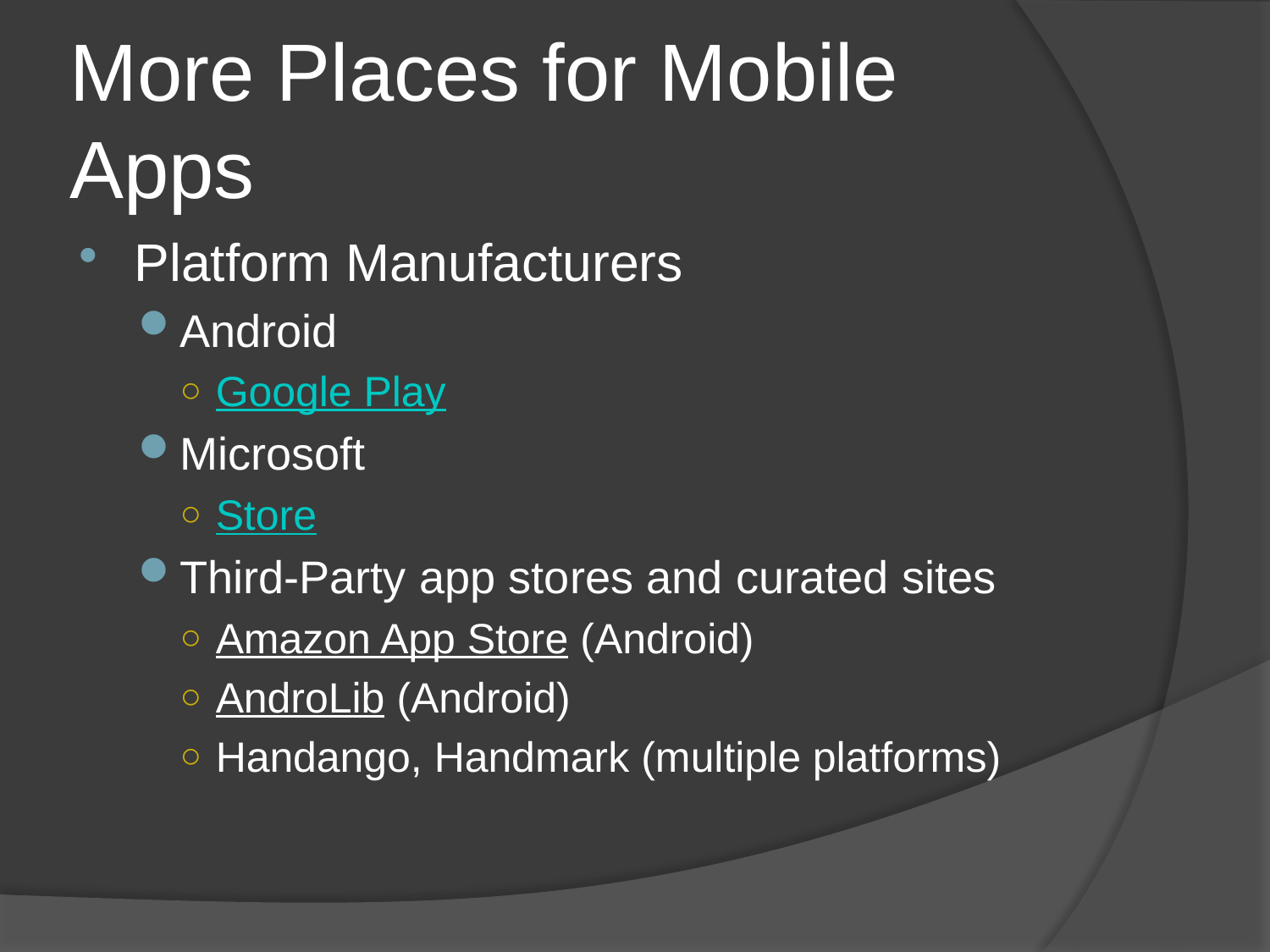

# More Places for Mobile Apps
Platform Manufacturers
Android
Google Play
Microsoft
Store
Third-Party app stores and curated sites
Amazon App Store (Android)
AndroLib (Android)
Handango, Handmark (multiple platforms)